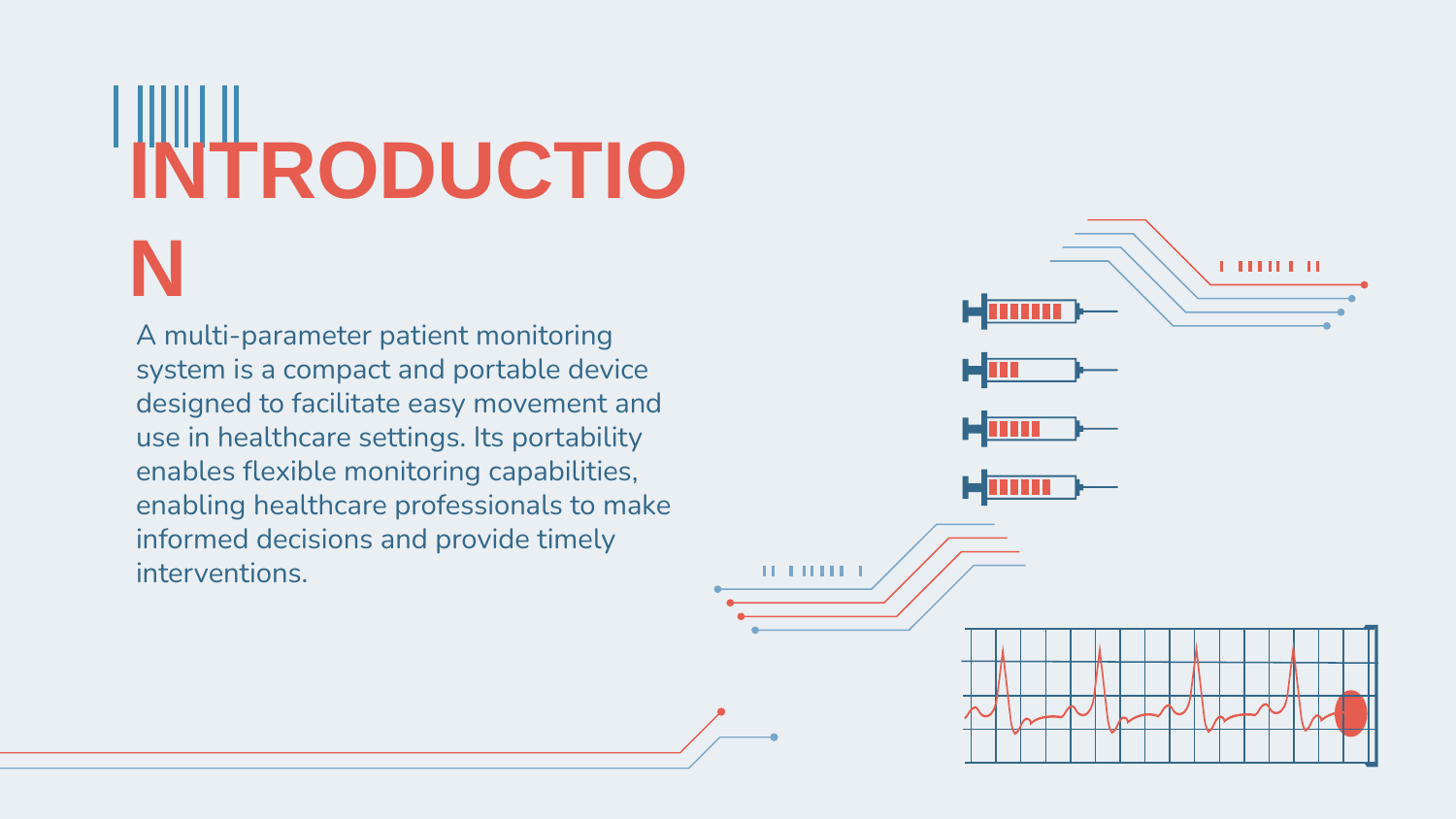

# INTRODUCTION

A multi-parameter patient monitoring system is a compact and portable device designed to facilitate easy movement and use in healthcare settings. Its portability enables flexible monitoring capabilities, enabling healthcare professionals to make informed decisions and provide timely interventions.